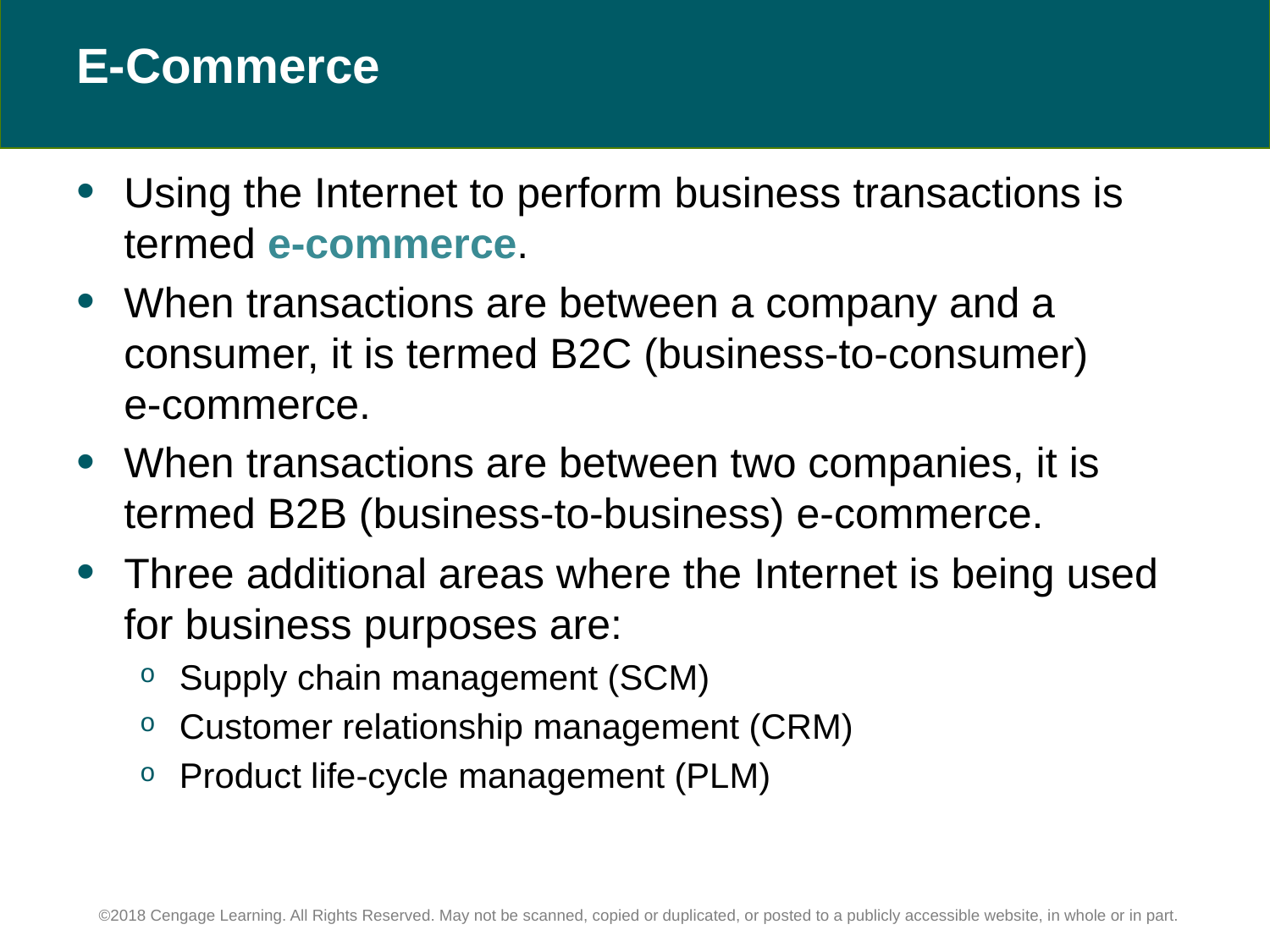

# E-Commerce
Using the Internet to perform business transactions is termed e-commerce.
When transactions are between a company and a consumer, it is termed B2C (business-to-consumer)
e-commerce.
When transactions are between two companies, it is termed B2B (business-to-business) e-commerce.
Three additional areas where the Internet is being used for business purposes are:
Supply chain management (SCM)
Customer relationship management (CRM)
Product life-cycle management (PLM)

©2018 Cengage Learning. All Rights Reserved. May not be scanned, copied or duplicated, or posted to a publicly accessible website, in whole or in part.